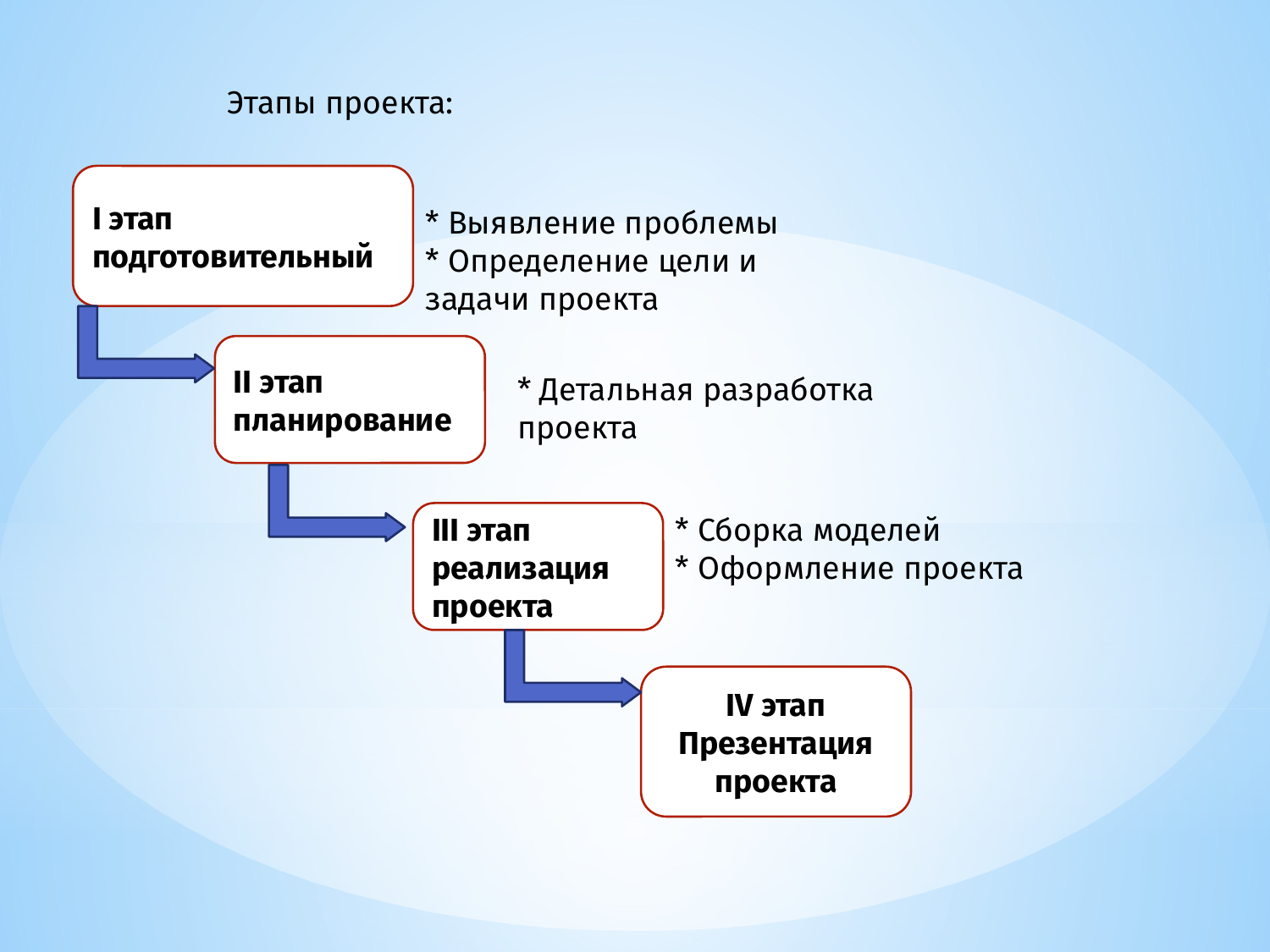

Этапы проекта:

I этап подготовительный
* Выявление проблемы
* Определение цели и задачи проекта

II этап планирование
* Детальная разработка проекта

III этап реализация проекта
* Сборка моделей
* Оформление проекта

IV этап
Презентация
проекта